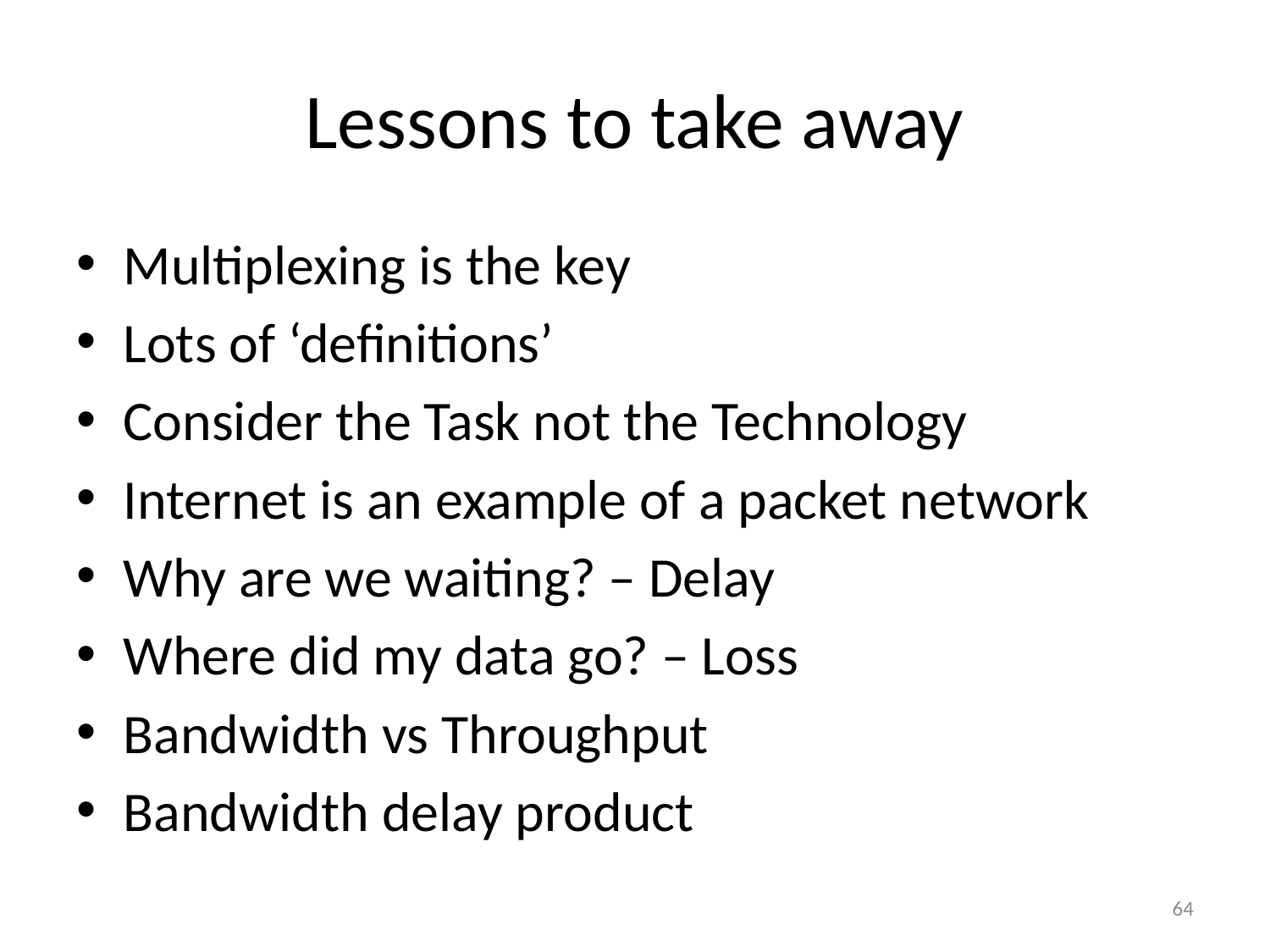

# Lessons to take away
Multiplexing is the key
Lots of ‘definitions’
Consider the Task not the Technology
Internet is an example of a packet network
Why are we waiting? – Delay
Where did my data go? – Loss
Bandwidth vs Throughput
Bandwidth delay product
64